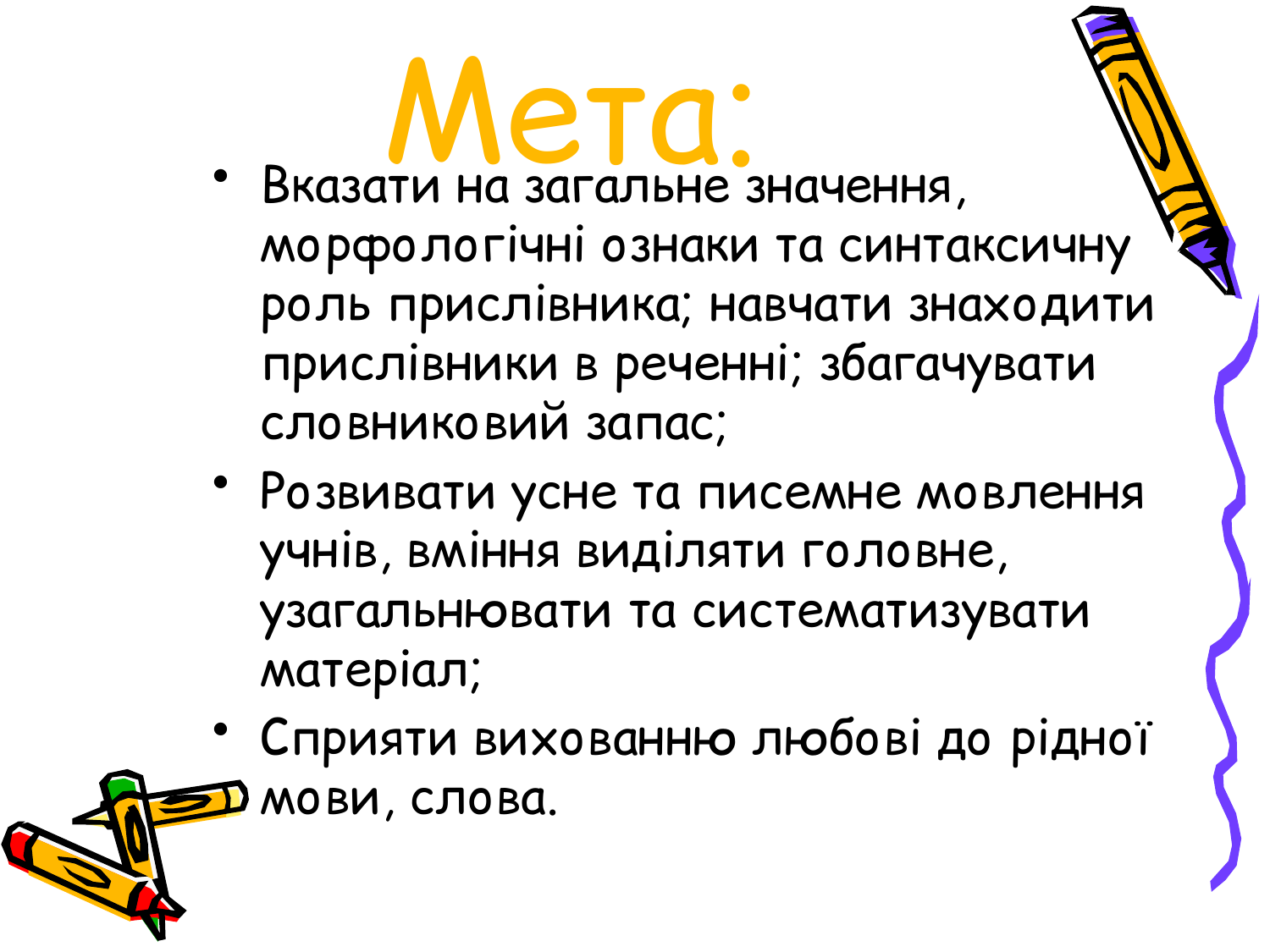

# Мета:
Вказати на загальне значення, морфологічні ознаки та синтаксичну роль прислівника; навчати знаходити прислівники в реченні; збагачувати словниковий запас;
Розвивати усне та писемне мовлення учнів, вміння виділяти головне, узагальнювати та систематизувати матеріал;
Сприяти вихованню любові до рідної мови, слова.